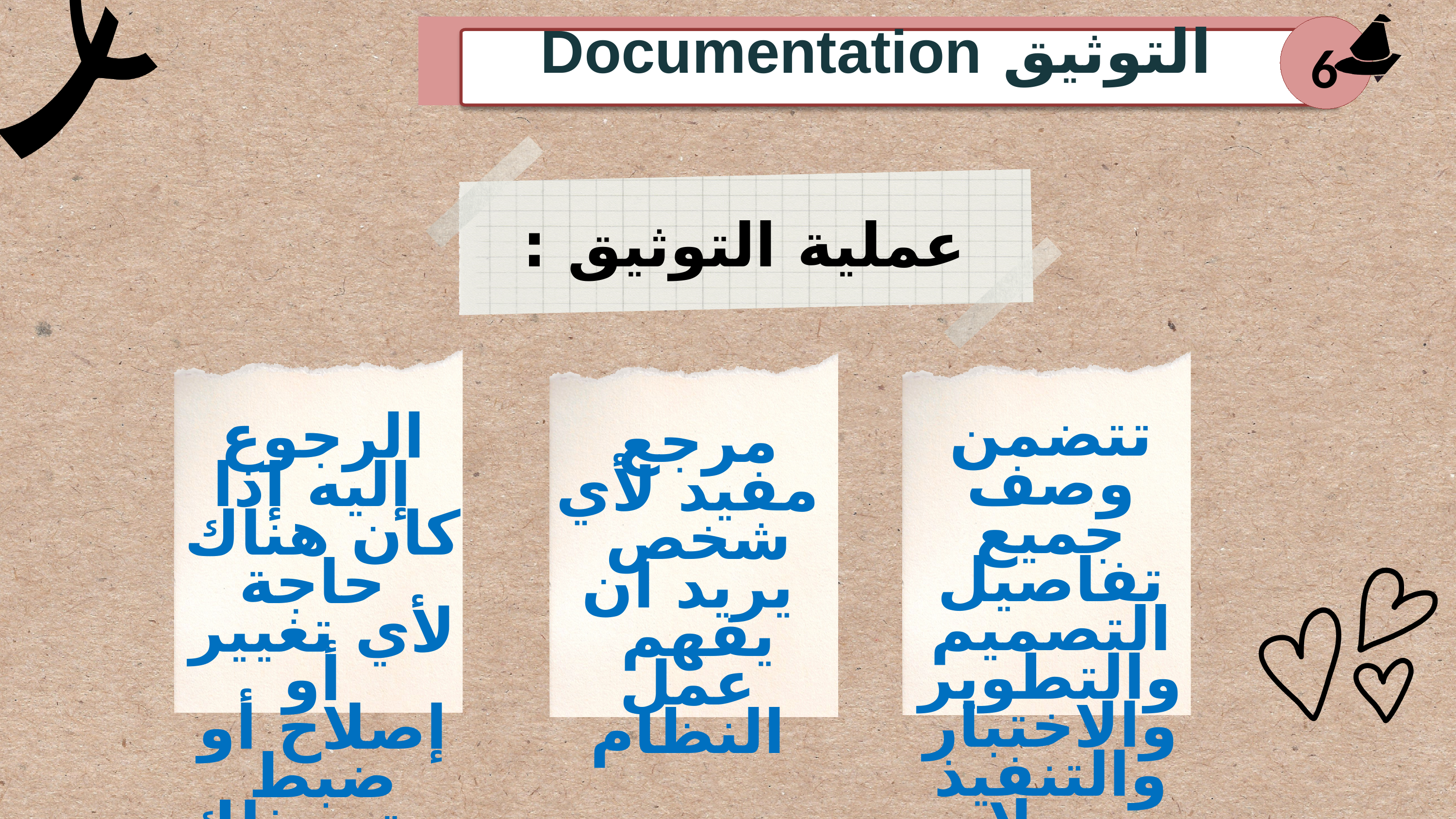

التوثيق Documentation
6

عملية التوثيق :

الرجوع إليه إذا
كان هناك حاجة
لأي تغيير أو
إصلاح أو ضبط ويتبع ذلك تحديث التوثيق

تتضمن وصف جميع تفاصيل
التصميم والتطوير
والاختبار والتنفيذ
وسجلات صيانة النظام

مرجع مفيد لأي
شخص يريد أن
يفهم عمل
النظام